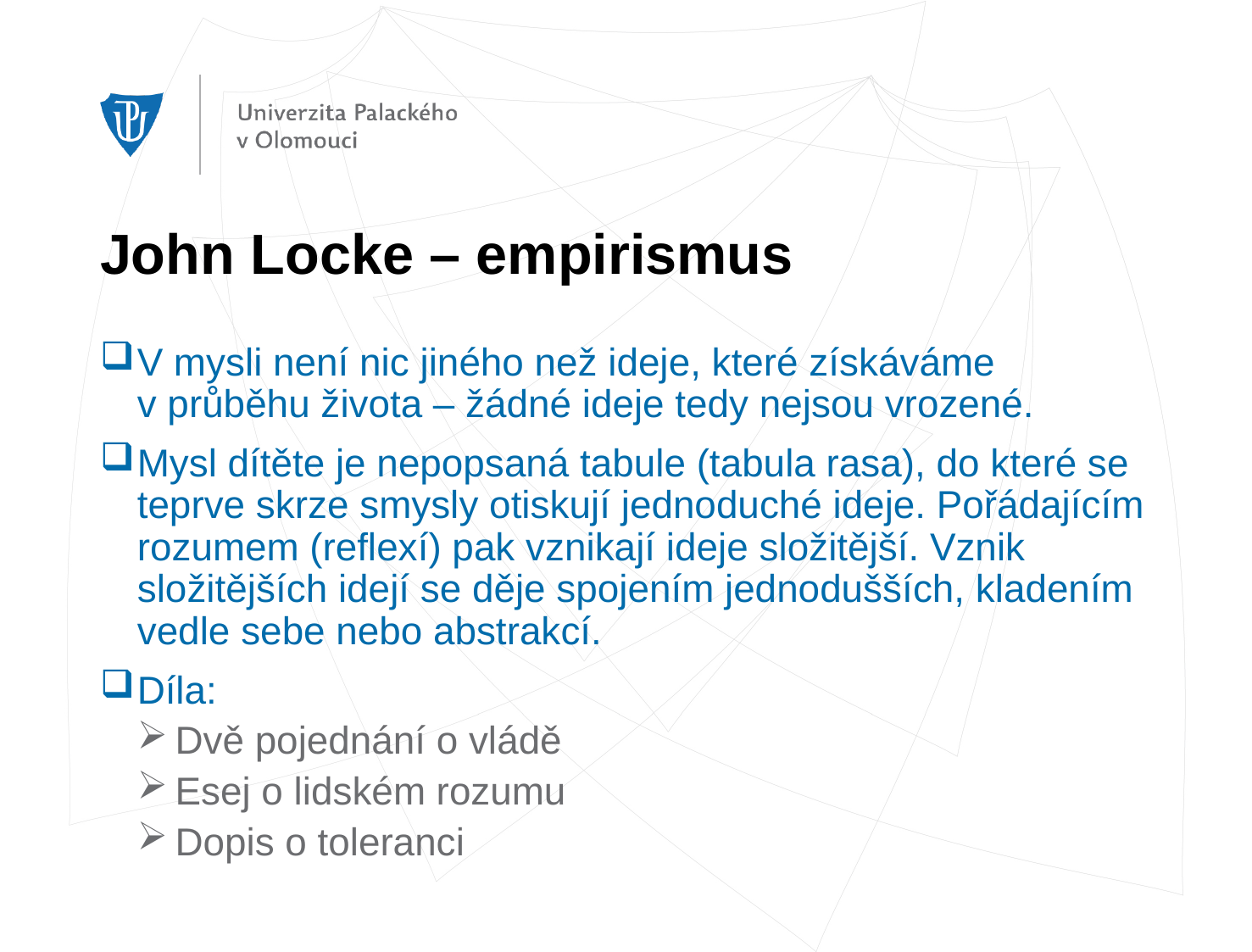

# John Locke – empirismus
V mysli není nic jiného než ideje, které získáváme v průběhu života – žádné ideje tedy nejsou vrozené.
Mysl dítěte je nepopsaná tabule (tabula rasa), do které se teprve skrze smysly otiskují jednoduché ideje. Pořádajícím rozumem (reflexí) pak vznikají ideje složitější. Vznik složitějších idejí se děje spojením jednodušších, kladením vedle sebe nebo abstrakcí.
Díla:
Dvě pojednání o vládě
Esej o lidském rozumu
Dopis o toleranci